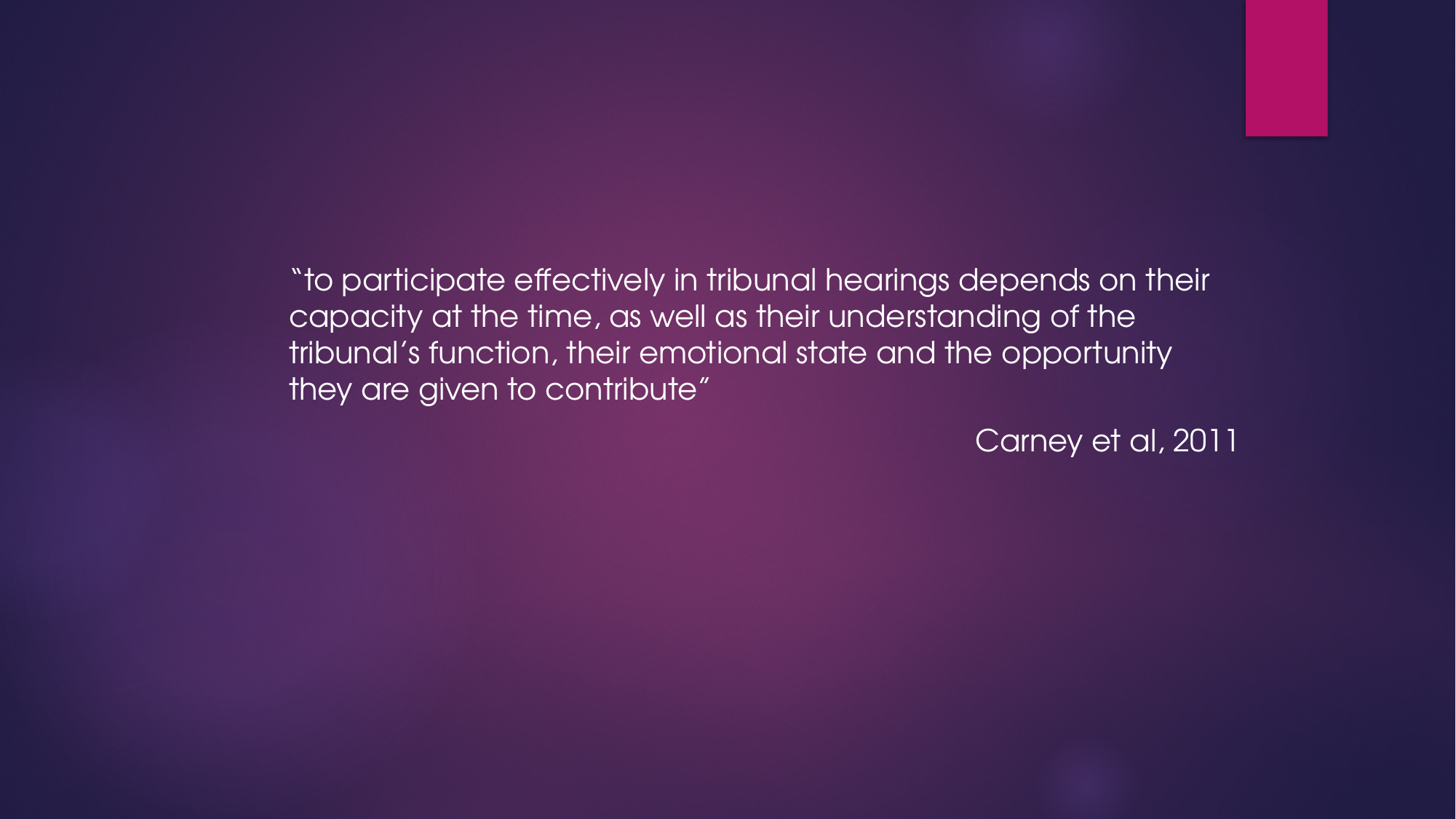

#
“to participate effectively in tribunal hearings depends on their capacity at the time, as well as their understanding of the tribunal’s function, their emotional state and the opportunity they are given to contribute”
Carney et al, 2011